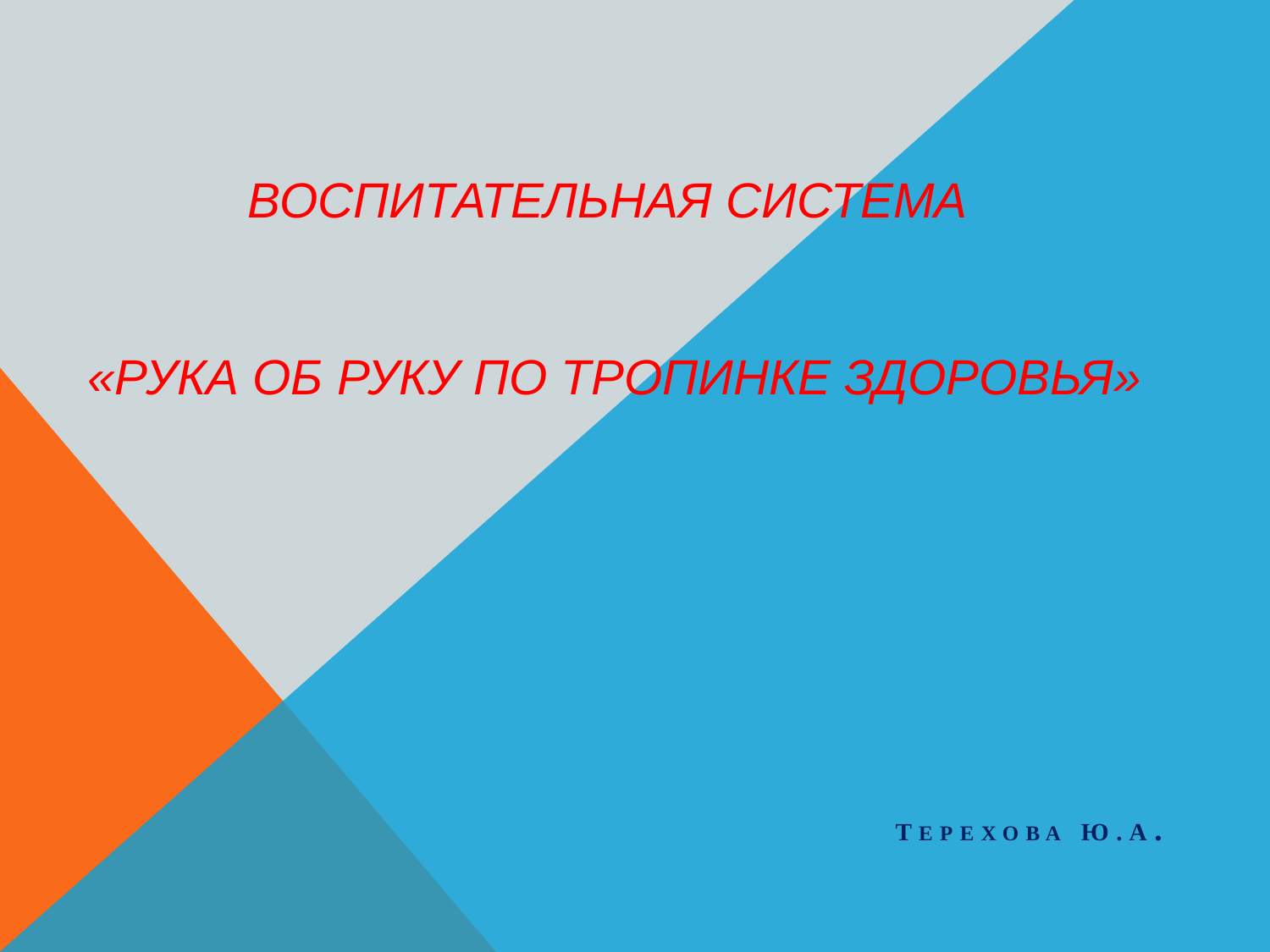

# Воспитательная система «Рука об руку по тропинке здоровья»

Терехова ю.а.